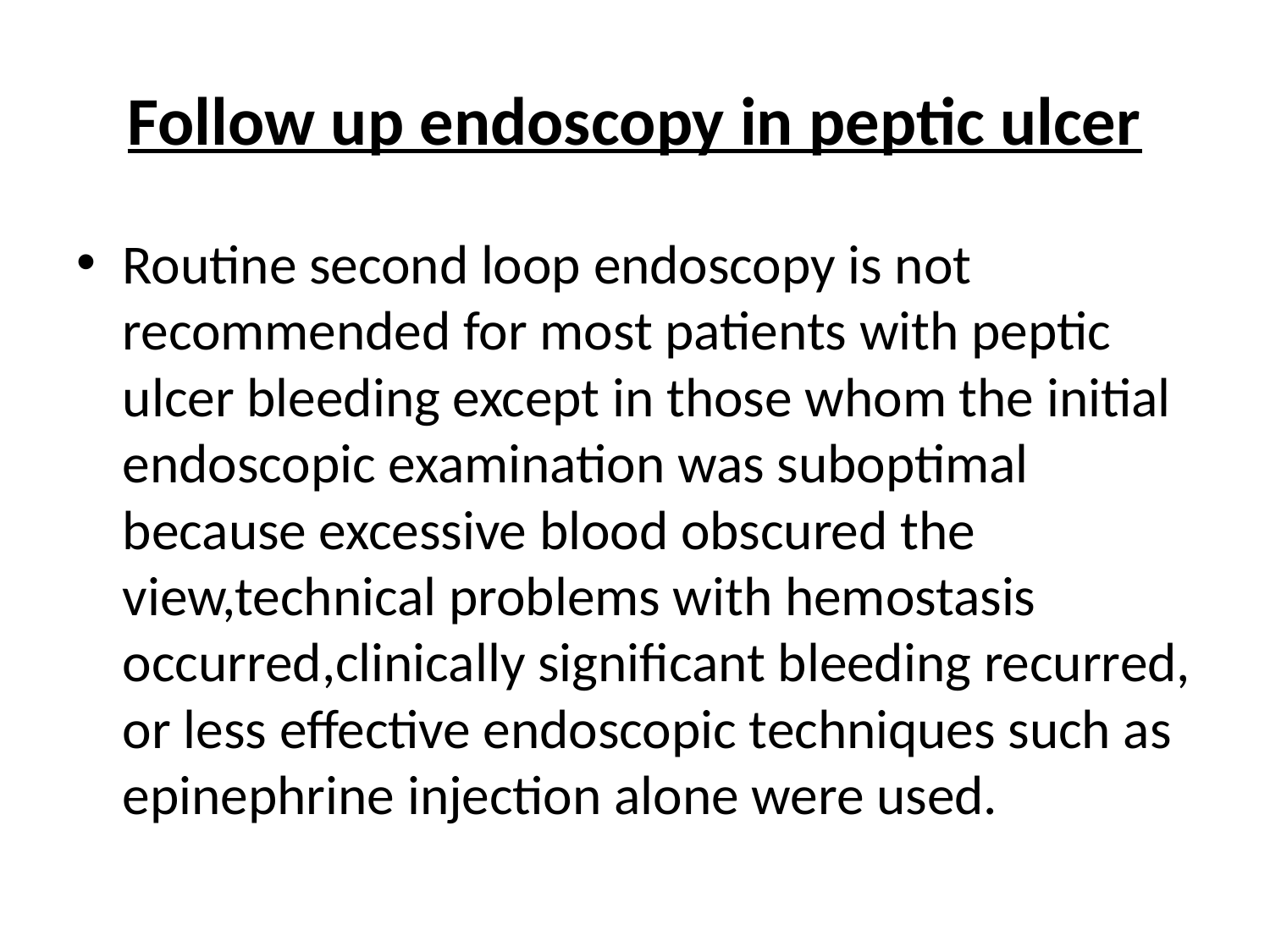

# Follow up endoscopy in peptic ulcer
Routine second loop endoscopy is not recommended for most patients with peptic ulcer bleeding except in those whom the initial endoscopic examination was suboptimal because excessive blood obscured the view,technical problems with hemostasis occurred,clinically significant bleeding recurred, or less effective endoscopic techniques such as epinephrine injection alone were used.